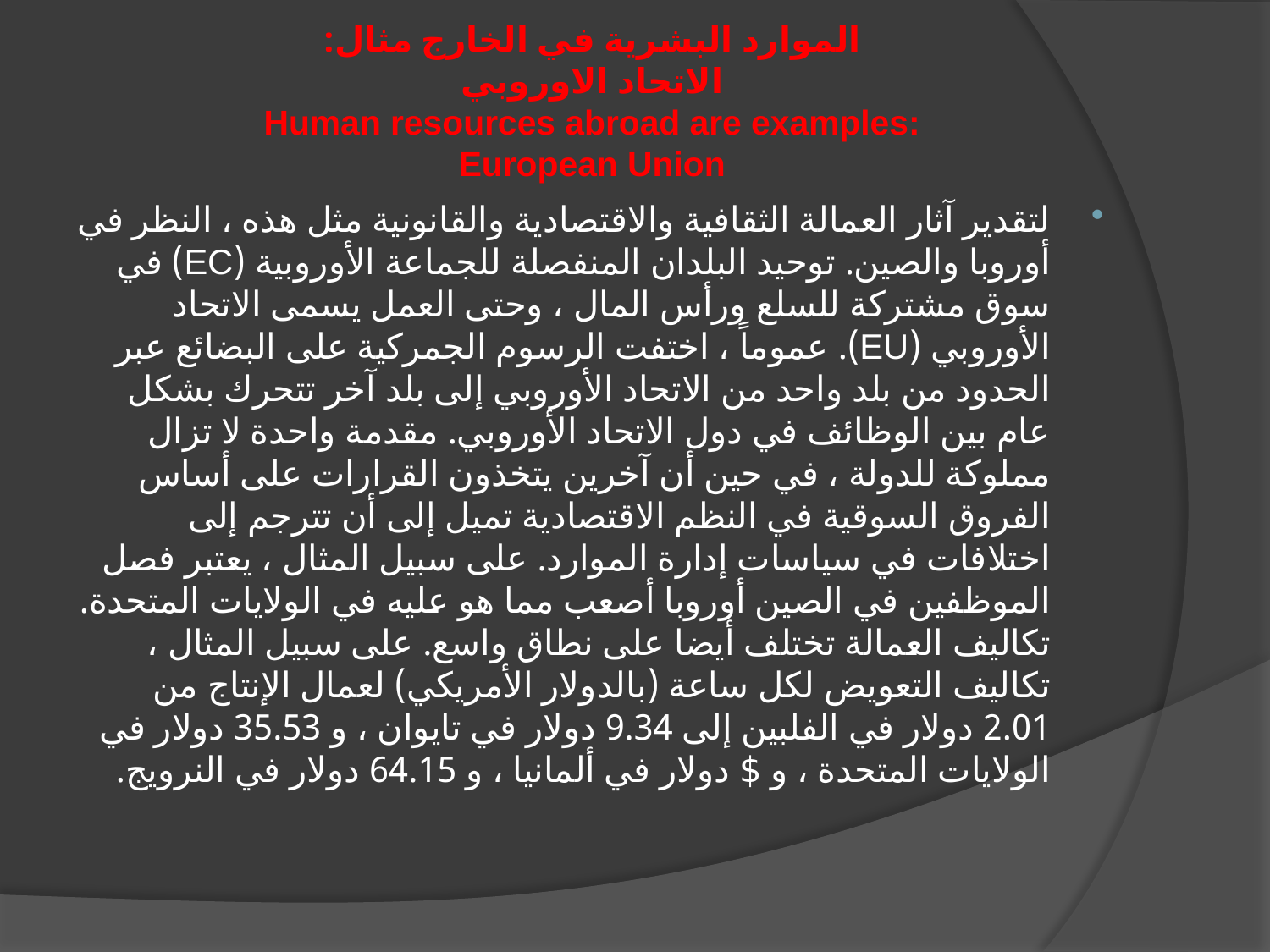

الموارد البشرية في الخارج مثال:
الاتحاد الاوروبي
Human resources abroad are examples:
European Union
لتقدير آثار العمالة الثقافية والاقتصادية والقانونية مثل هذه ، النظر في أوروبا والصين. توحيد البلدان المنفصلة للجماعة الأوروبية (EC) في سوق مشتركة للسلع ورأس المال ، وحتى العمل يسمى الاتحاد الأوروبي (EU). عموماً ، اختفت الرسوم الجمركية على البضائع عبر الحدود من بلد واحد من الاتحاد الأوروبي إلى بلد آخر تتحرك بشكل عام بين الوظائف في دول الاتحاد الأوروبي. مقدمة واحدة لا تزال مملوكة للدولة ، في حين أن آخرين يتخذون القرارات على أساس الفروق السوقية في النظم الاقتصادية تميل إلى أن تترجم إلى اختلافات في سياسات إدارة الموارد. على سبيل المثال ، يعتبر فصل الموظفين في الصين أوروبا أصعب مما هو عليه في الولايات المتحدة. تكاليف العمالة تختلف أيضا على نطاق واسع. على سبيل المثال ، تكاليف التعويض لكل ساعة (بالدولار الأمريكي) لعمال الإنتاج من 2.01 دولار في الفلبين إلى 9.34 دولار في تايوان ، و 35.53 دولار في الولايات المتحدة ، و $ دولار في ألمانيا ، و 64.15 دولار في النرويج.